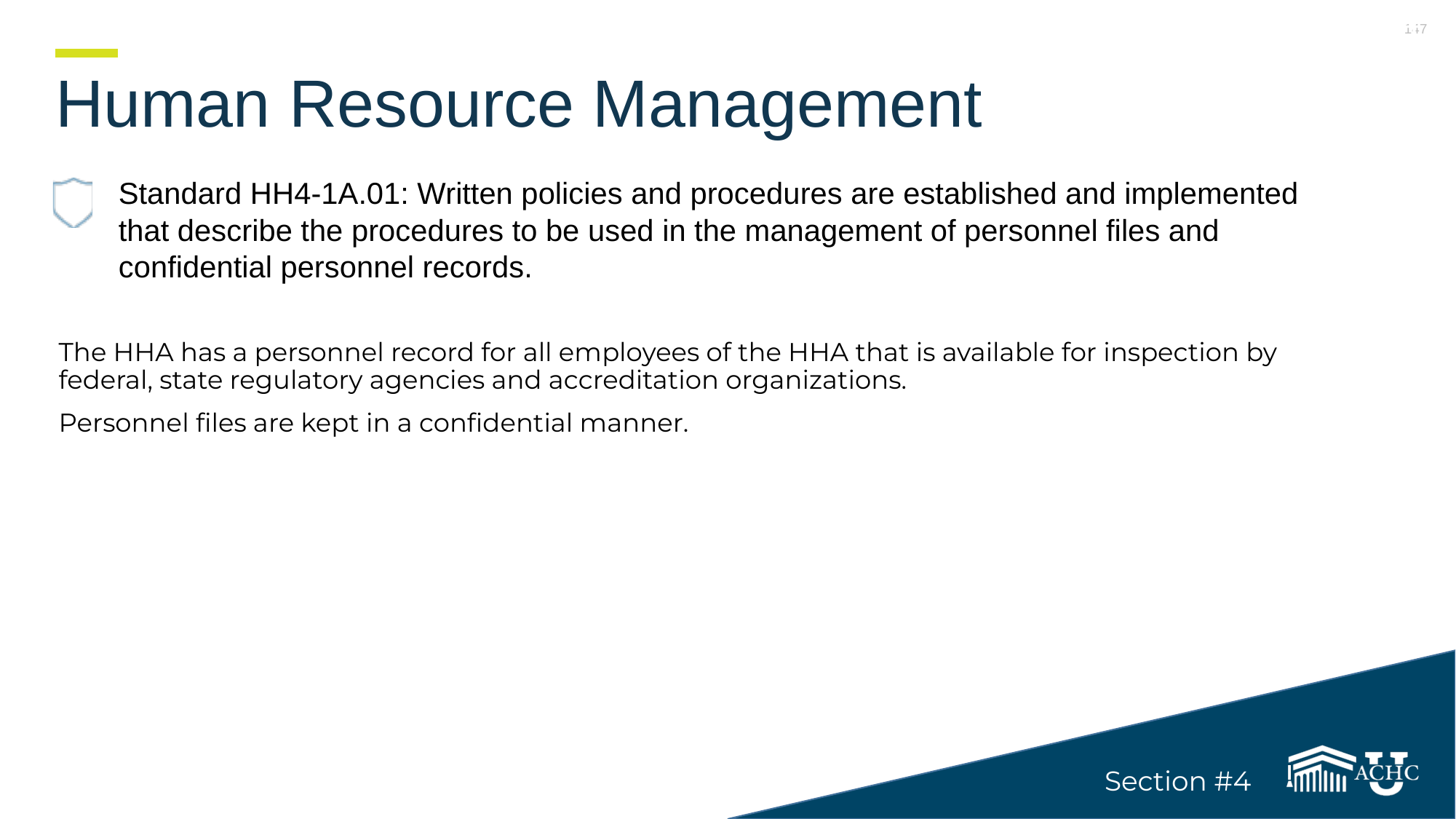

Section 4
# Human Resource Management
Standard HH4-1A.01: Written policies and procedures are established and implemented that describe the procedures to be used in the management of personnel files and confidential personnel records.
The HHA has a personnel record for all employees of the HHA that is available for inspection by federal, state regulatory agencies and accreditation organizations.
Personnel files are kept in a confidential manner.
Section #4